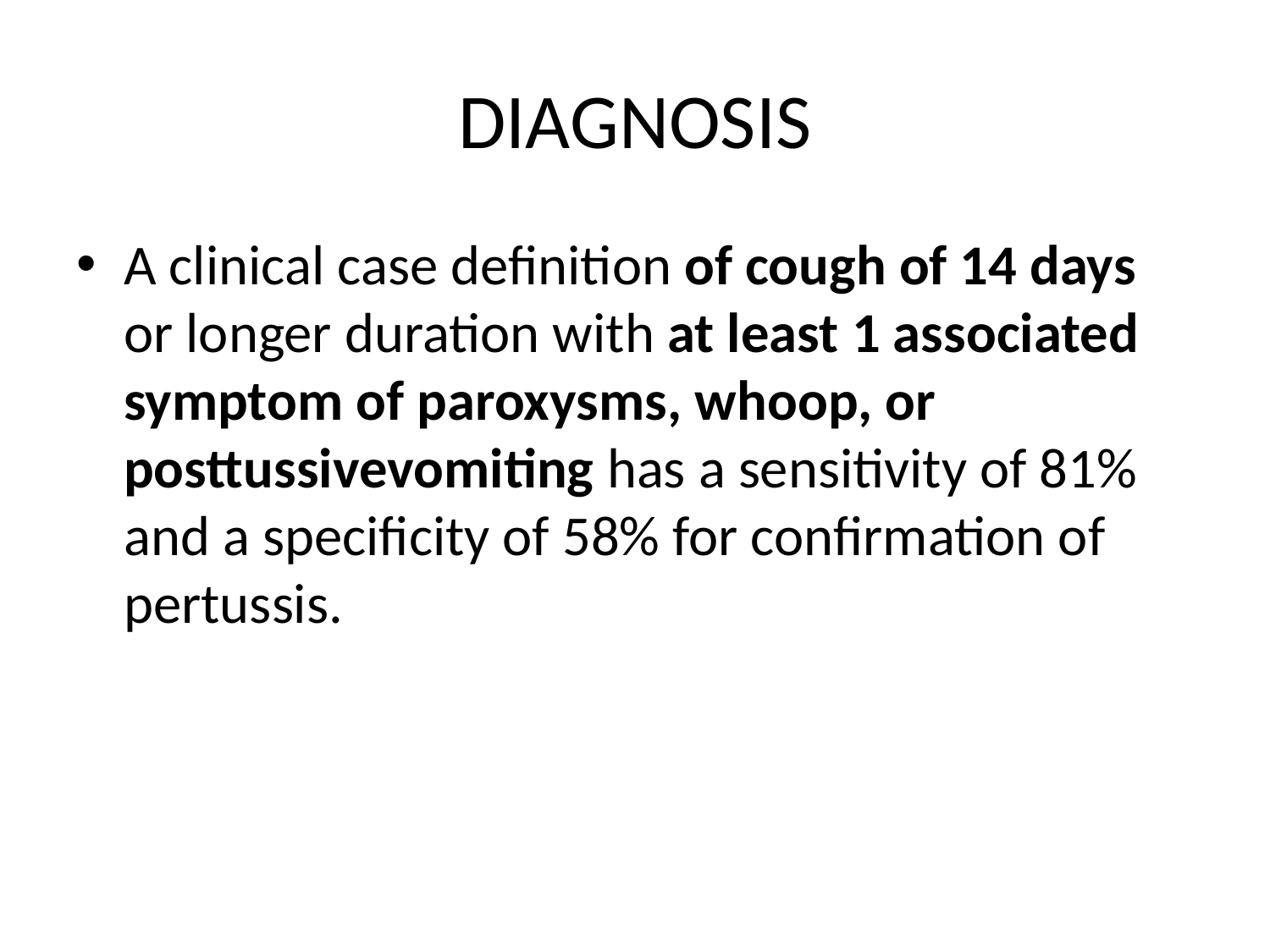

# DIAGNOSIS
A clinical case definition of cough of 14 days or longer duration with at least 1 associated symptom of paroxysms, whoop, or posttussivevomiting has a sensitivity of 81% and a specificity of 58% for confirmation of pertussis.